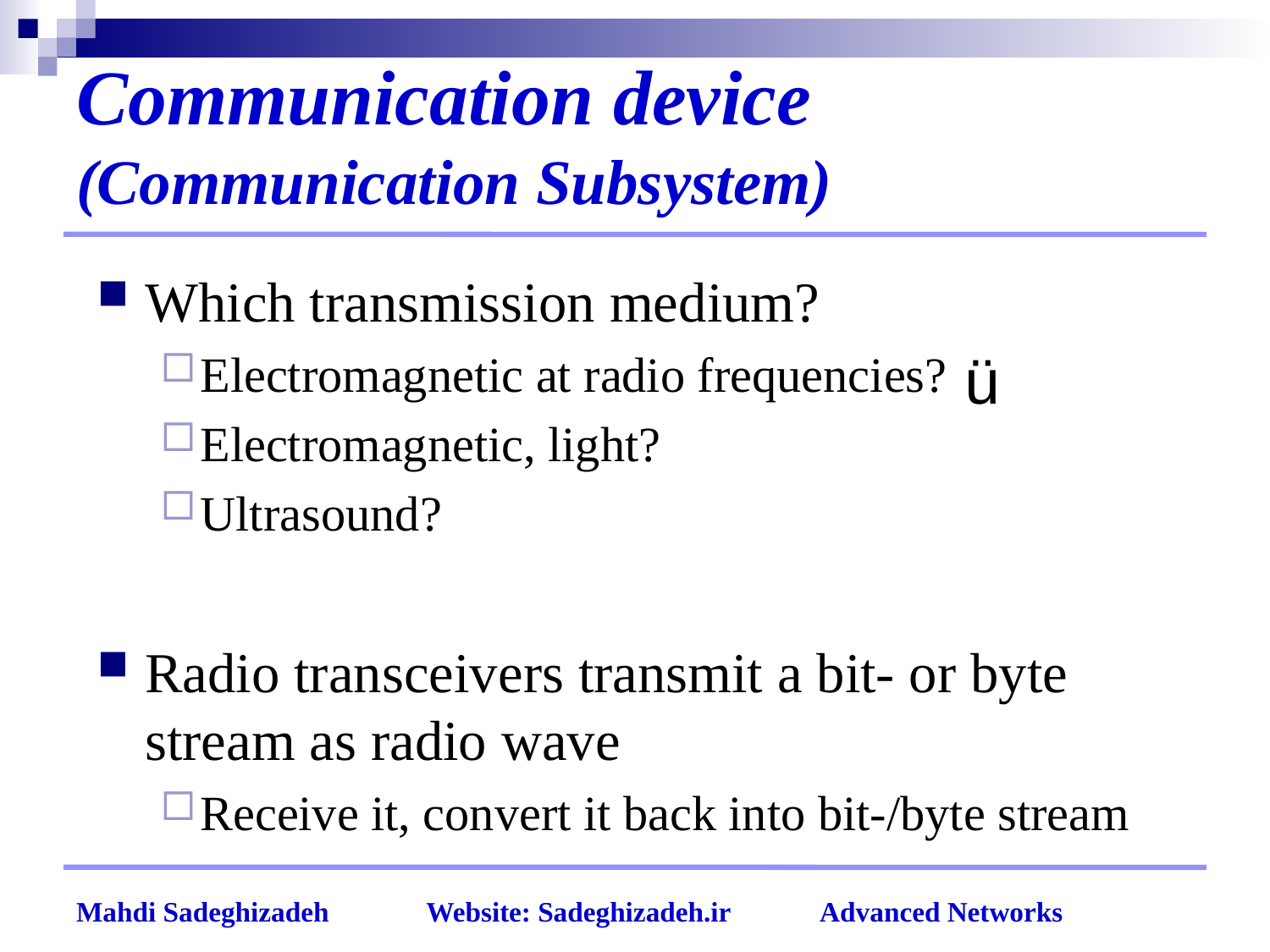

# Communication device (Communication Subsystem)
Which transmission medium?
Electromagnetic at radio frequencies?
Electromagnetic, light?
Ultrasound?

Radio transceivers transmit a bit- or byte stream as radio wave
Receive it, convert it back into bit-/byte stream
ü
Mahdi Sadeghizadeh              Website: Sadeghizadeh.ir             Advanced Networks